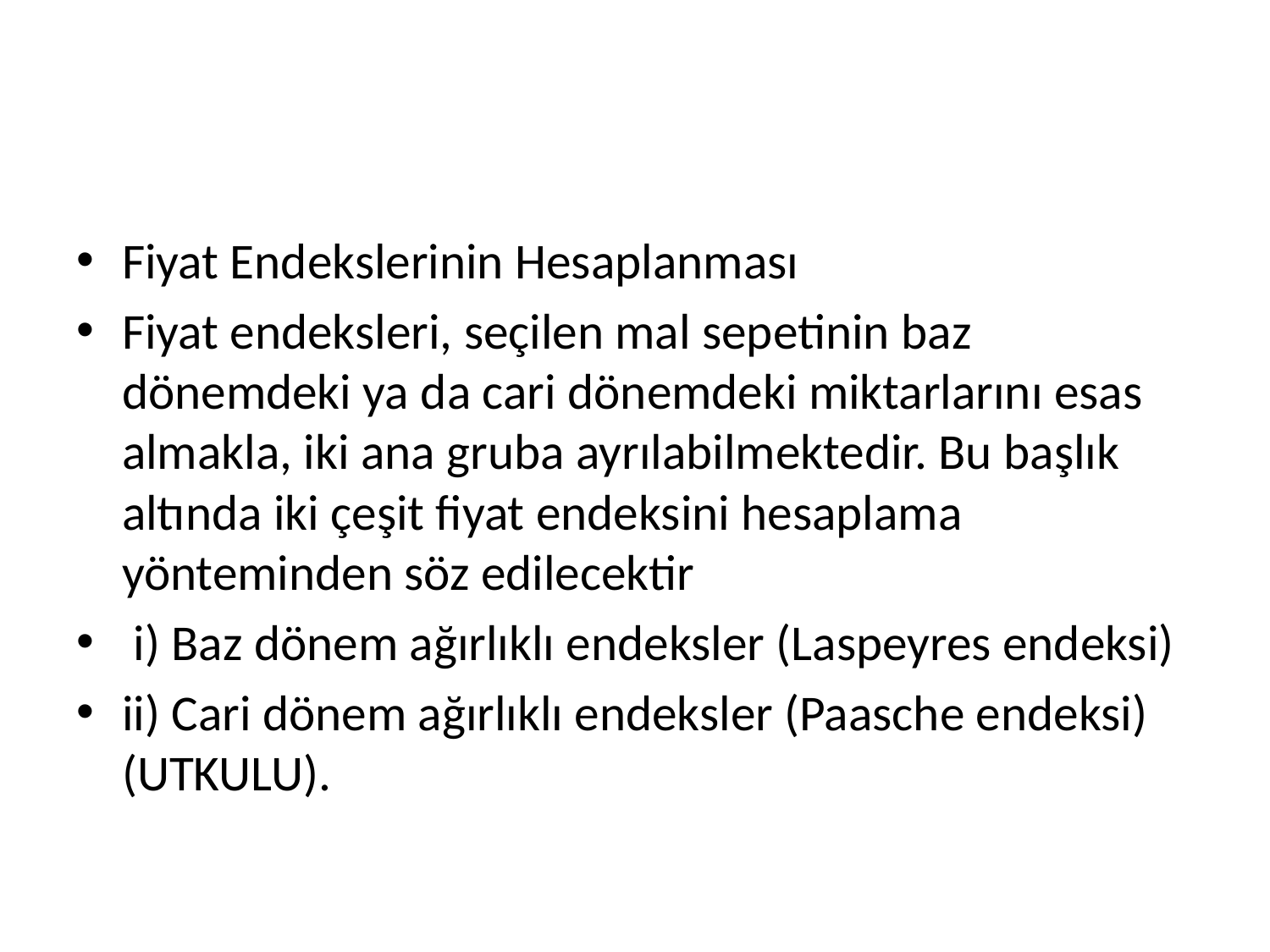

#
Fiyat Endekslerinin Hesaplanması
Fiyat endeksleri, seçilen mal sepetinin baz dönemdeki ya da cari dönemdeki miktarlarını esas almakla, iki ana gruba ayrılabilmektedir. Bu başlık altında iki çeşit fiyat endeksini hesaplama yönteminden söz edilecektir
 i) Baz dönem ağırlıklı endeksler (Laspeyres endeksi)
ii) Cari dönem ağırlıklı endeksler (Paasche endeksi)(UTKULU).